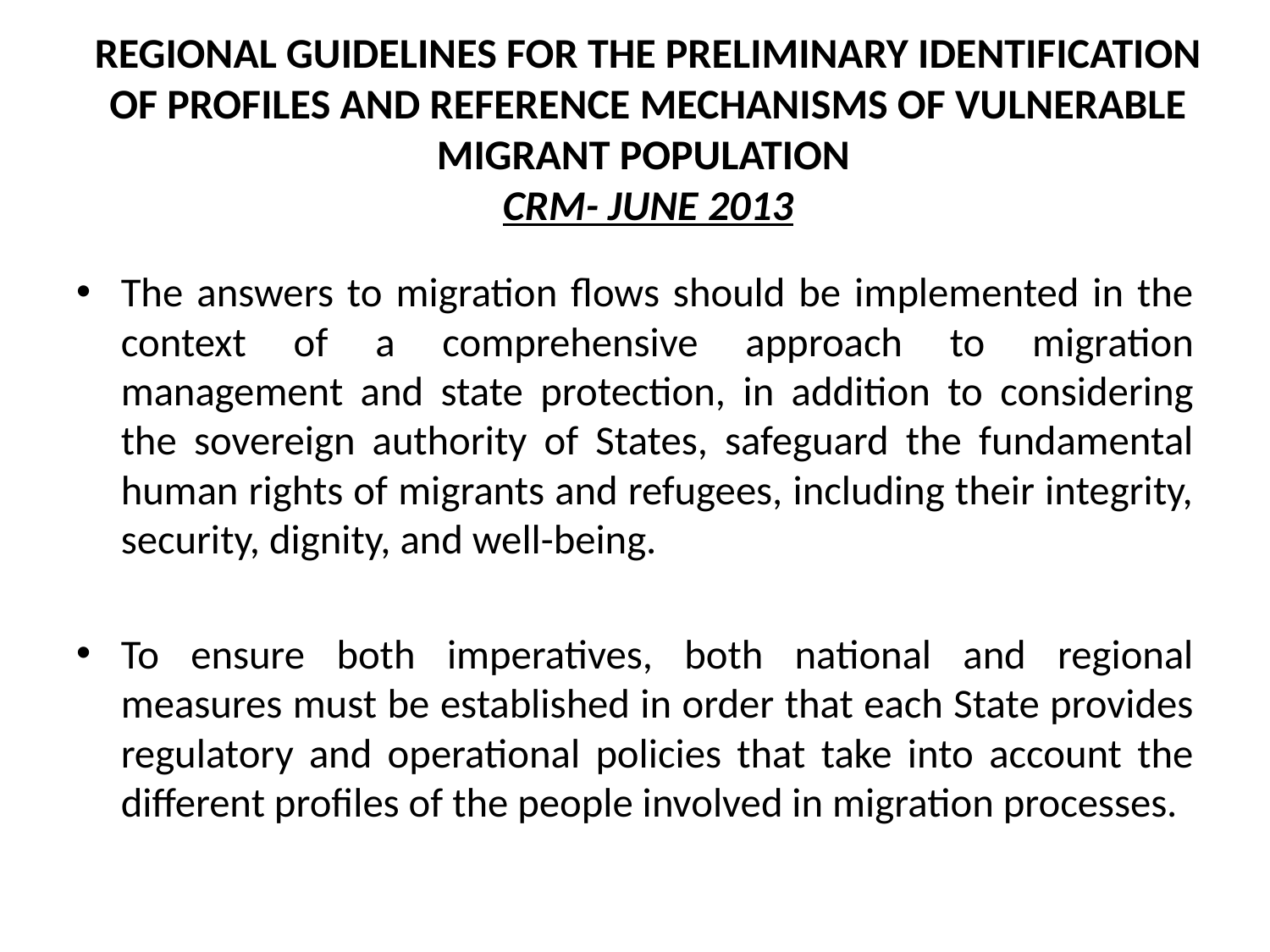

# REGIONAL GUIDELINES FOR THE PRELIMINARY IDENTIFICATION OF PROFILES AND REFERENCE MECHANISMS OF VULNERABLE MIGRANT POPULATION CRM- JUNE 2013
The answers to migration flows should be implemented in the context of a comprehensive approach to migration management and state protection, in addition to considering the sovereign authority of States, safeguard the fundamental human rights of migrants and refugees, including their integrity, security, dignity, and well-being.

To ensure both imperatives, both national and regional measures must be established in order that each State provides regulatory and operational policies that take into account the different profiles of the people involved in migration processes.